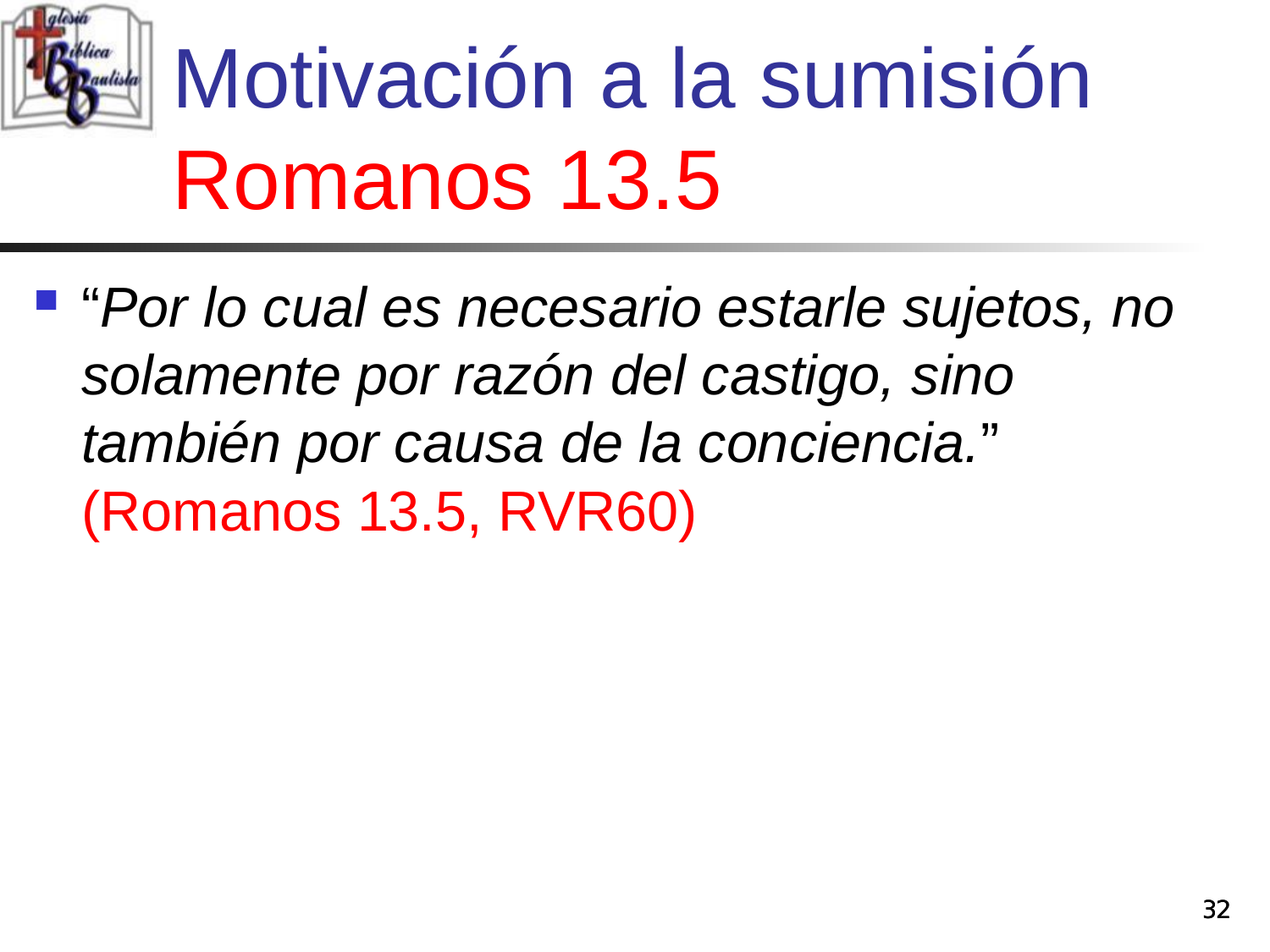

# Motivación a la sumisión Romanos 13.5
“Por lo cual es necesario estarle sujetos, no solamente por razón del castigo, sino también por causa de la conciencia.” (Romanos 13.5, RVR60)

32
32